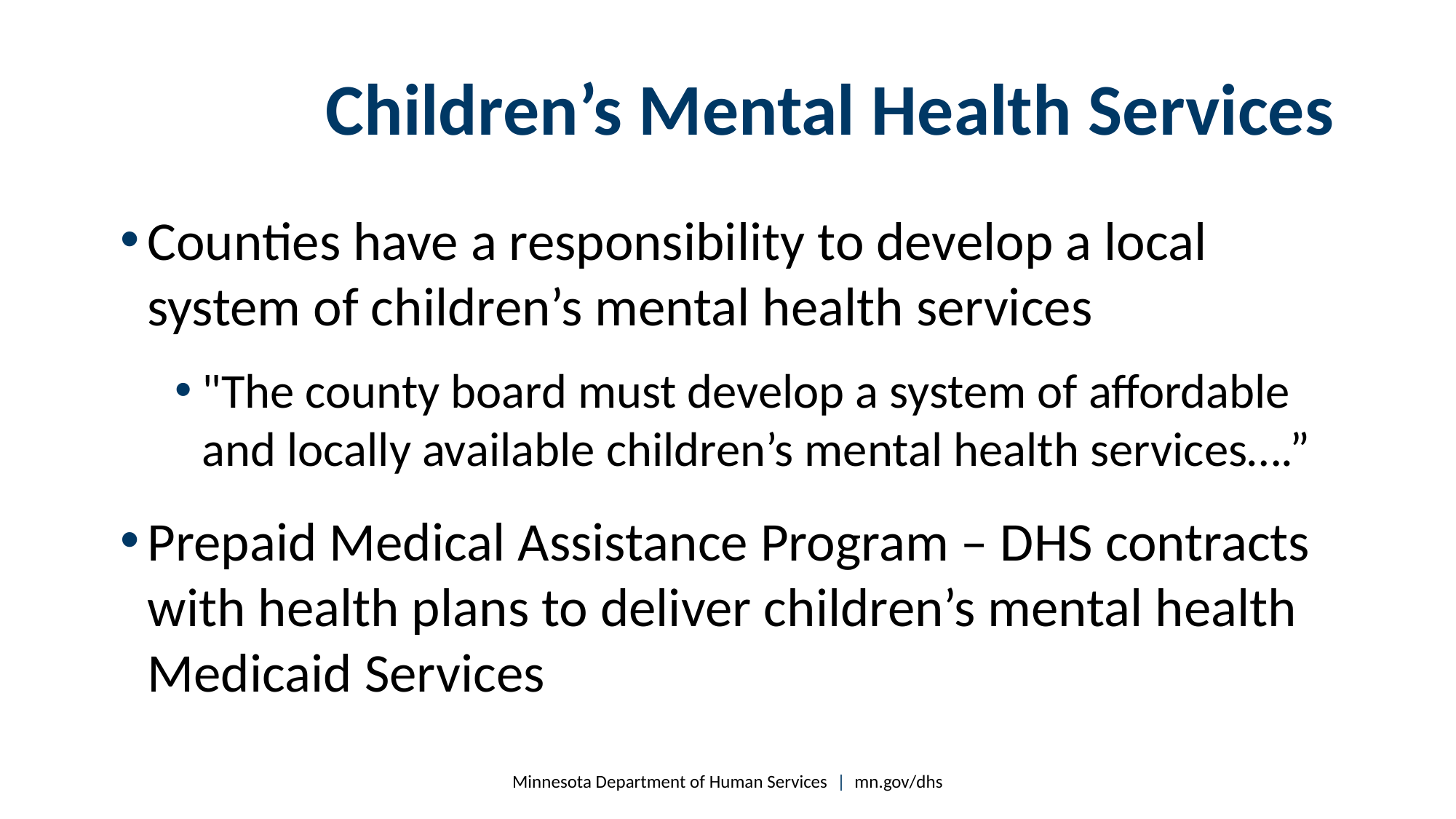

# Children’s Mental Health Services
Counties have a responsibility to develop a local system of children’s mental health services
"The county board must develop a system of affordable and locally available children’s mental health services….”
Prepaid Medical Assistance Program – DHS contracts with health plans to deliver children’s mental health Medicaid Services

Minnesota Department of Human Services | mn.gov/dhs